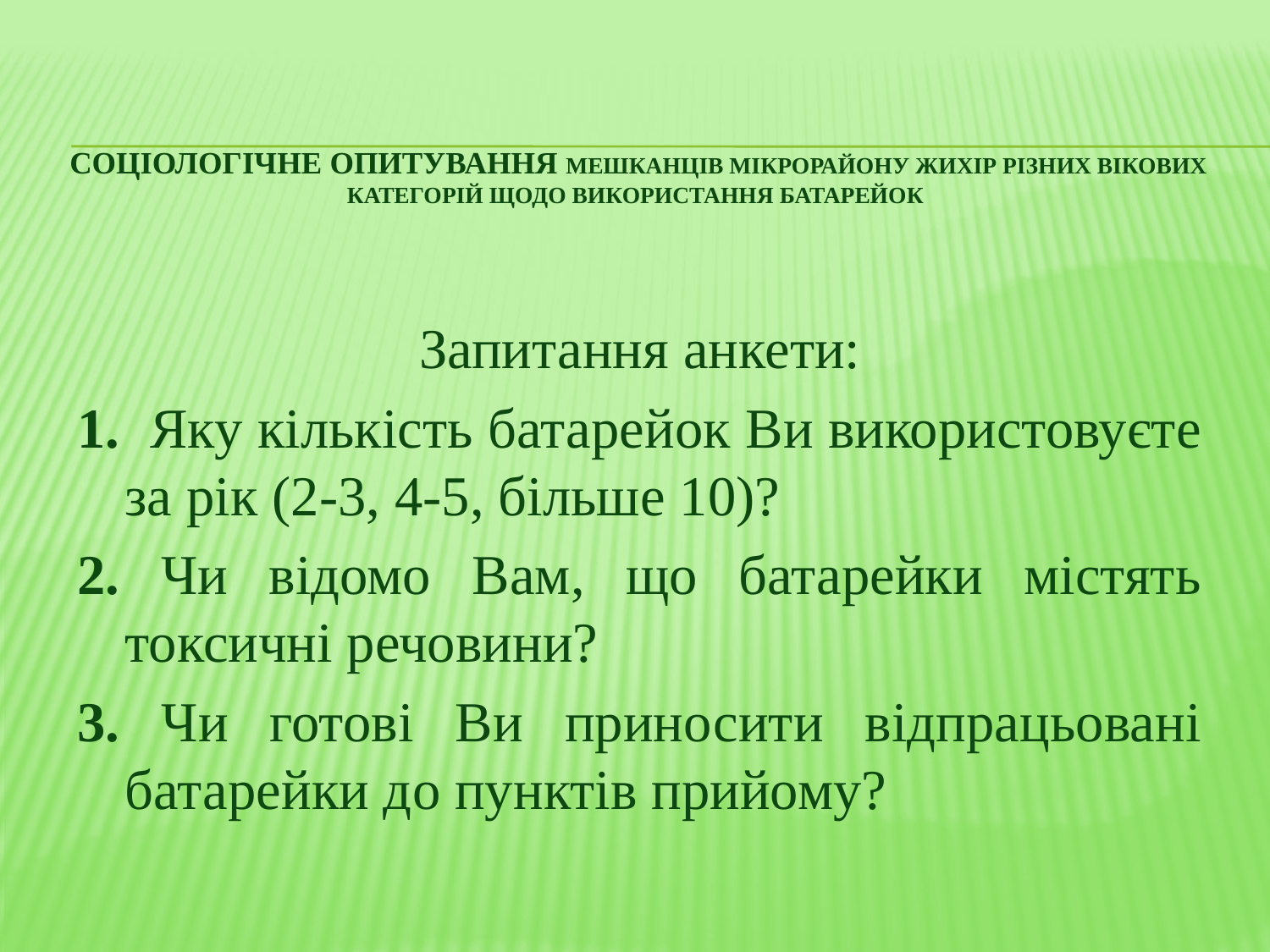

# Соціологічне опитування мешканців мікрорайону Жихір різних вікових категорій щодо використання батарейок
Запитання анкети:
1.  Яку кількість батарейок Ви використовуєте за рік (2-3, 4-5, більше 10)?
2. Чи відомо Вам, що батарейки містять токсичні речовини?
3. Чи готові Ви приносити відпрацьовані батарейки до пунктів прийому?